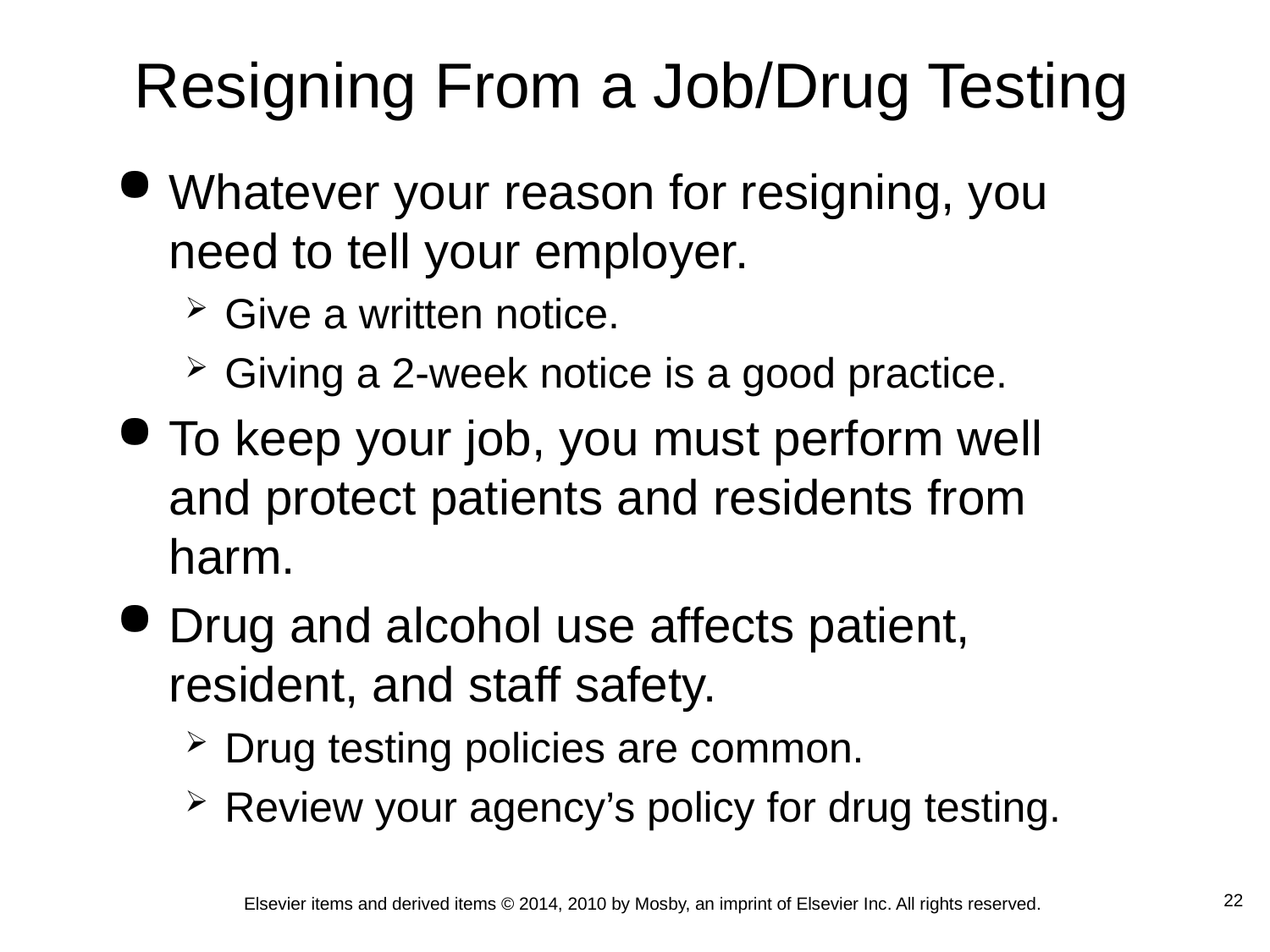

Resigning From a Job/Drug Testing
Whatever your reason for resigning, you need to tell your employer.
Give a written notice.
Giving a 2-week notice is a good practice.
To keep your job, you must perform well and protect patients and residents from harm.
Drug and alcohol use affects patient, resident, and staff safety.
Drug testing policies are common.
Review your agency’s policy for drug testing.
 22